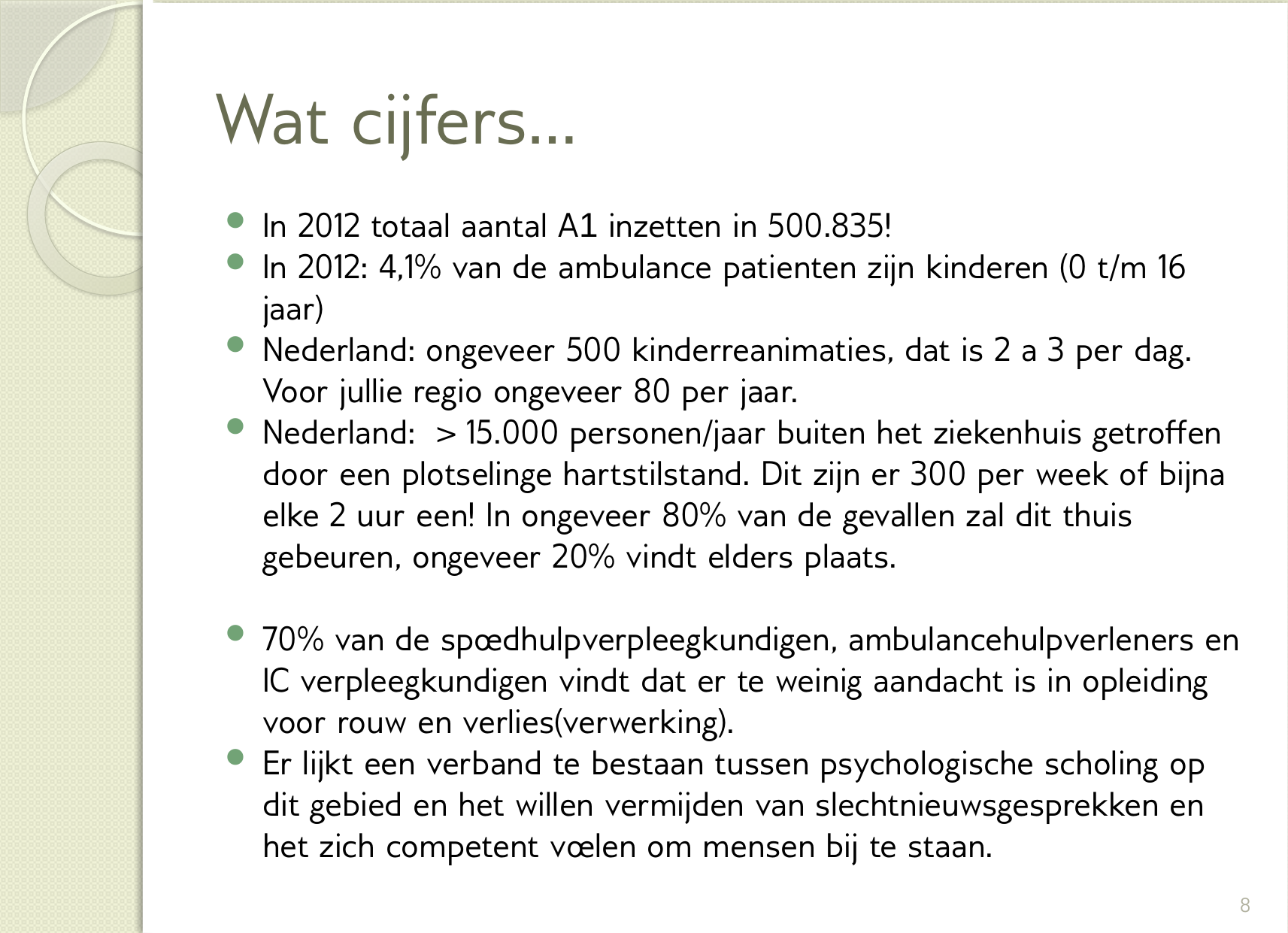

# Wat cijfers…
In 2012 totaal aantal A1 inzetten in 500.835!
In 2012: 4,1% van de ambulance patienten zijn kinderen (0 t/m 16 jaar)
Nederland: ongeveer 500 kinderreanimaties, dat is 2 a 3 per dag. Voor jullie regio ongeveer 80 per jaar.
Nederland:  > 15.000 personen/jaar buiten het ziekenhuis getroffen door een plotselinge hartstilstand. Dit zijn er 300 per week of bijna elke 2 uur een! In ongeveer 80% van de gevallen zal dit thuis gebeuren, ongeveer 20% vindt elders plaats.
70% van de spoedhulpverpleegkundigen, ambulancehulpverleners en IC verpleegkundigen vindt dat er te weinig aandacht is in opleiding voor rouw en verlies(verwerking).
Er lijkt een verband te bestaan tussen psychologische scholing op dit gebied en het willen vermijden van slechtnieuwsgesprekken en het zich competent voelen om mensen bij te staan.
8